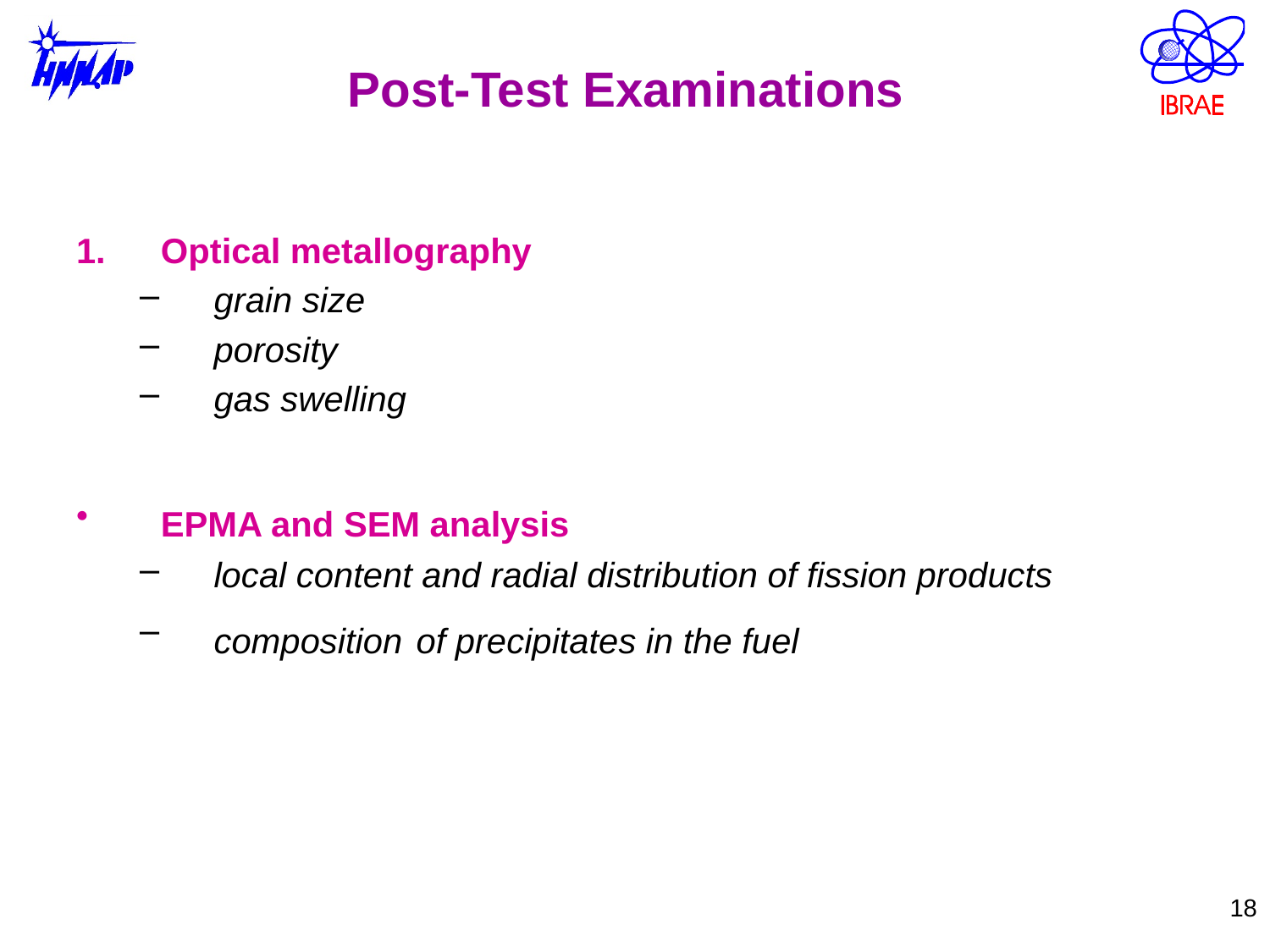

# Post-Test Examinations
Optical metallography
grain size
porosity
gas swelling

EPMA and SEM analysis
local content and radial distribution of fission products
composition of precipitates in the fuel
18